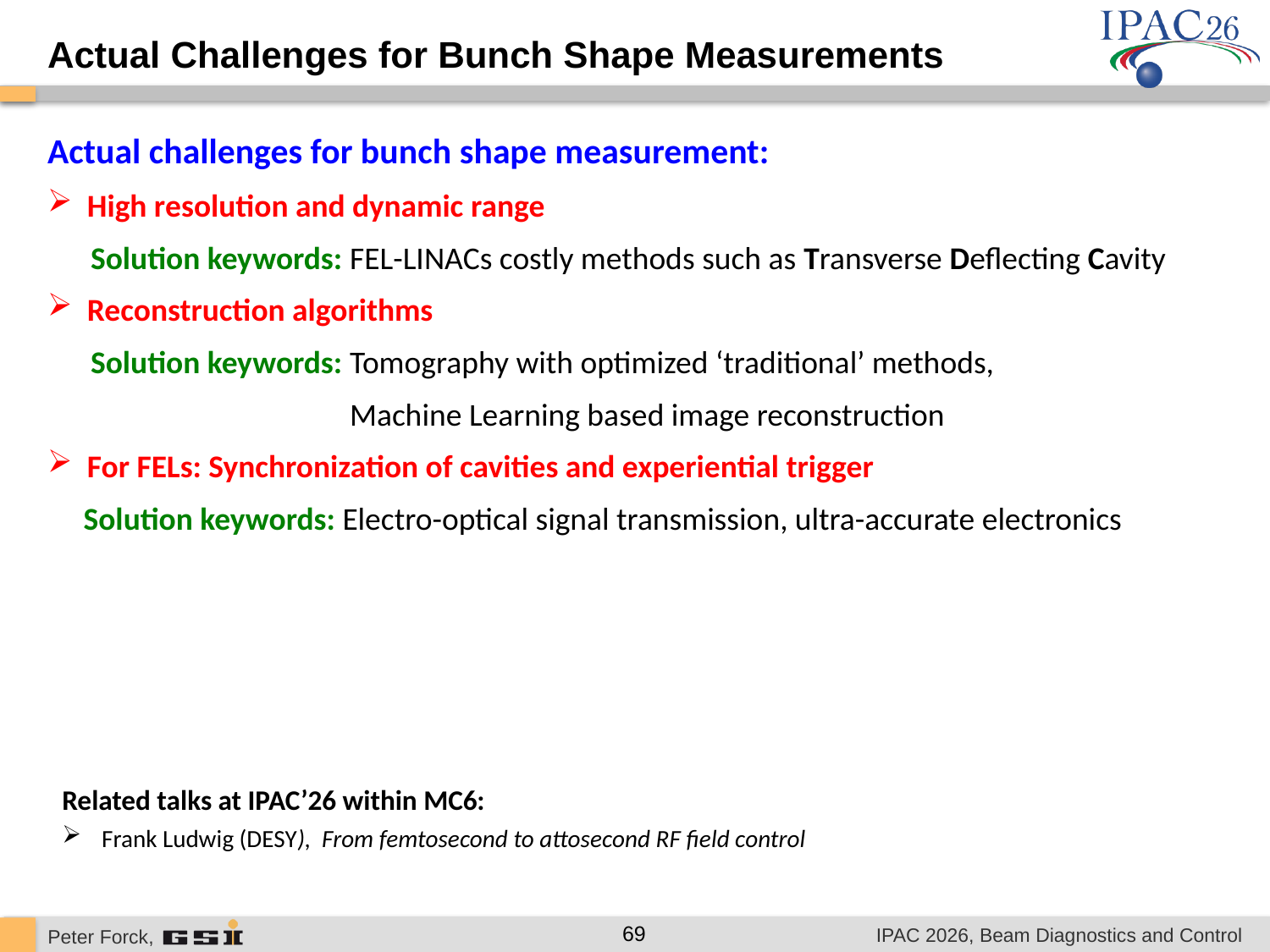

Actual Challenges for Bunch Shape Measurements

Actual challenges for bunch shape measurement:
High resolution and dynamic range
      Solution keywords: FEL-LINACs costly methods such as Transverse Deflecting Cavity
Reconstruction algorithms
      Solution keywords: Tomography with optimized ‘traditional’ methods,
                                          Machine Learning based image reconstruction
For FELs: Synchronization of cavities and experiential trigger
     Solution keywords: Electro-optical signal transmission, ultra-accurate electronics

Related talks at IPAC’26 within MC6:
Frank Ludwig (DESY),  From femtosecond to attosecond RF field control